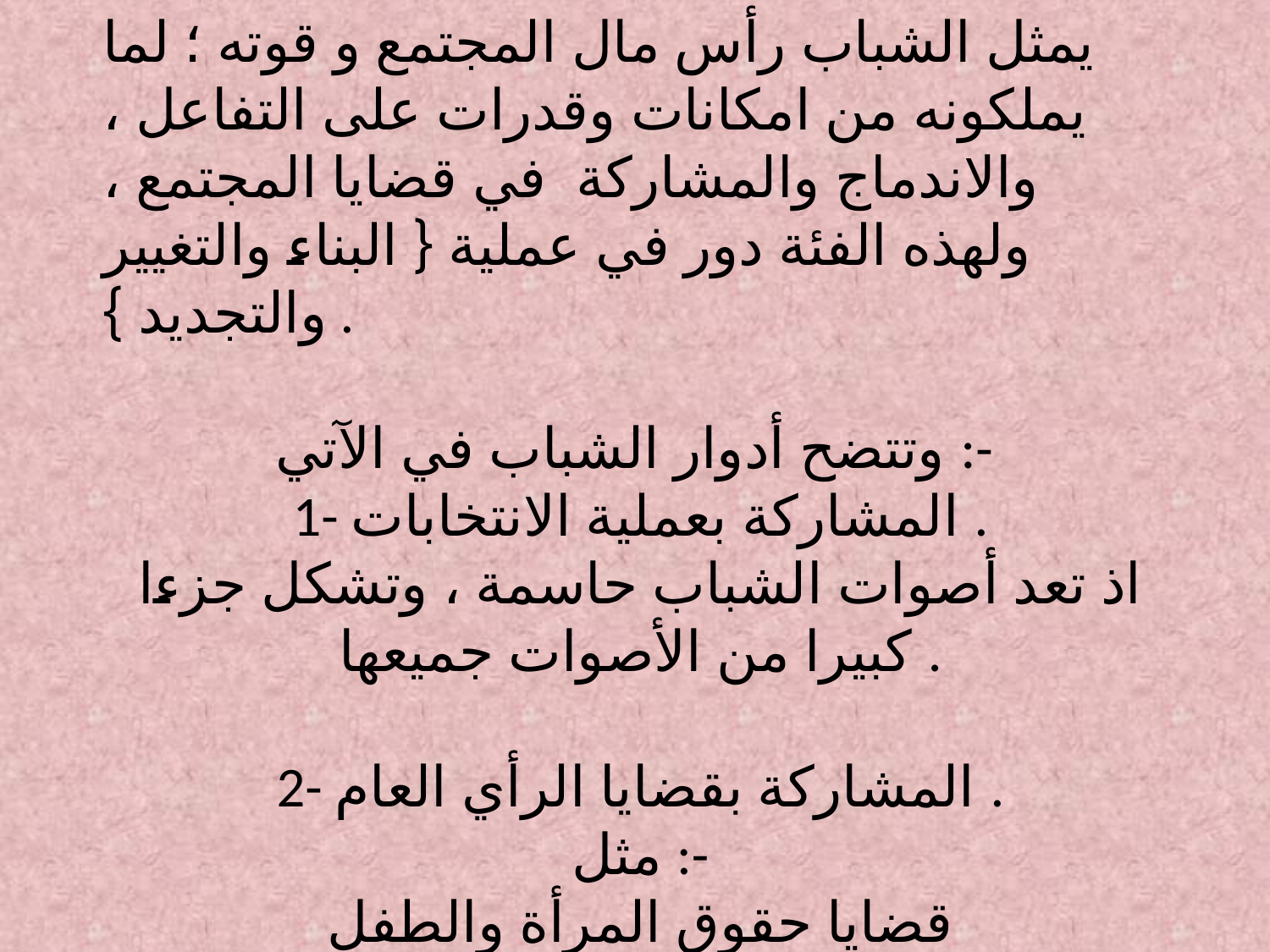

يمثل الشباب رأس مال المجتمع و قوته ؛ لما يملكونه من امكانات وقدرات على التفاعل ، والاندماج والمشاركة  في قضايا المجتمع ، ولهذه الفئة دور في عملية { البناء والتغيير والتجديد } .

وتتضح أدوار الشباب في الآتي :-
1- المشاركة بعملية الانتخابات .
اذ تعد أصوات الشباب حاسمة ، وتشكل جزءا كبيرا من الأصوات جميعها .

2- المشاركة بقضايا الرأي العام .
مثل :-
قضايا حقوق المرأة والطفل